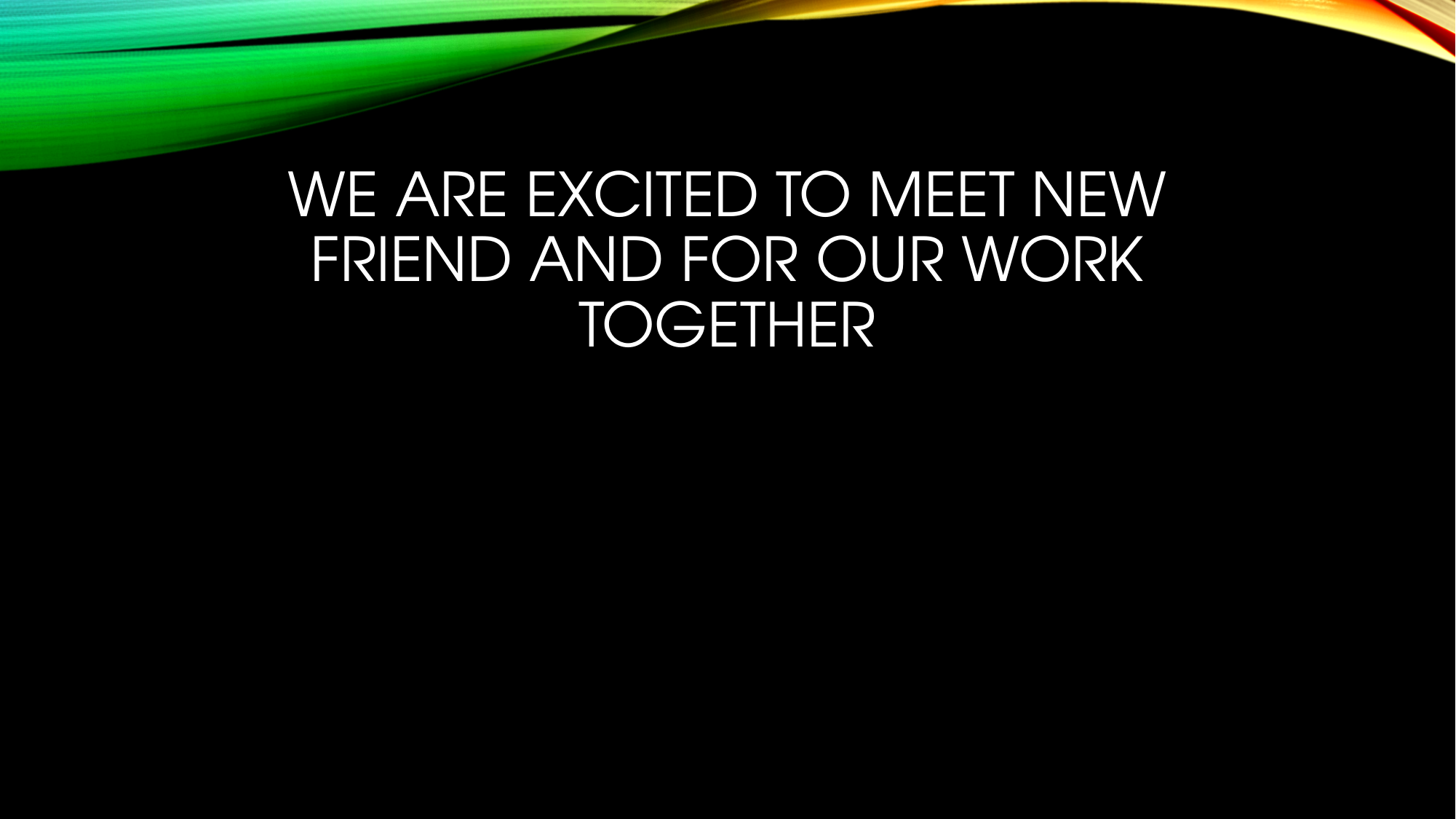

# We are excited To meet new friend and for our work together